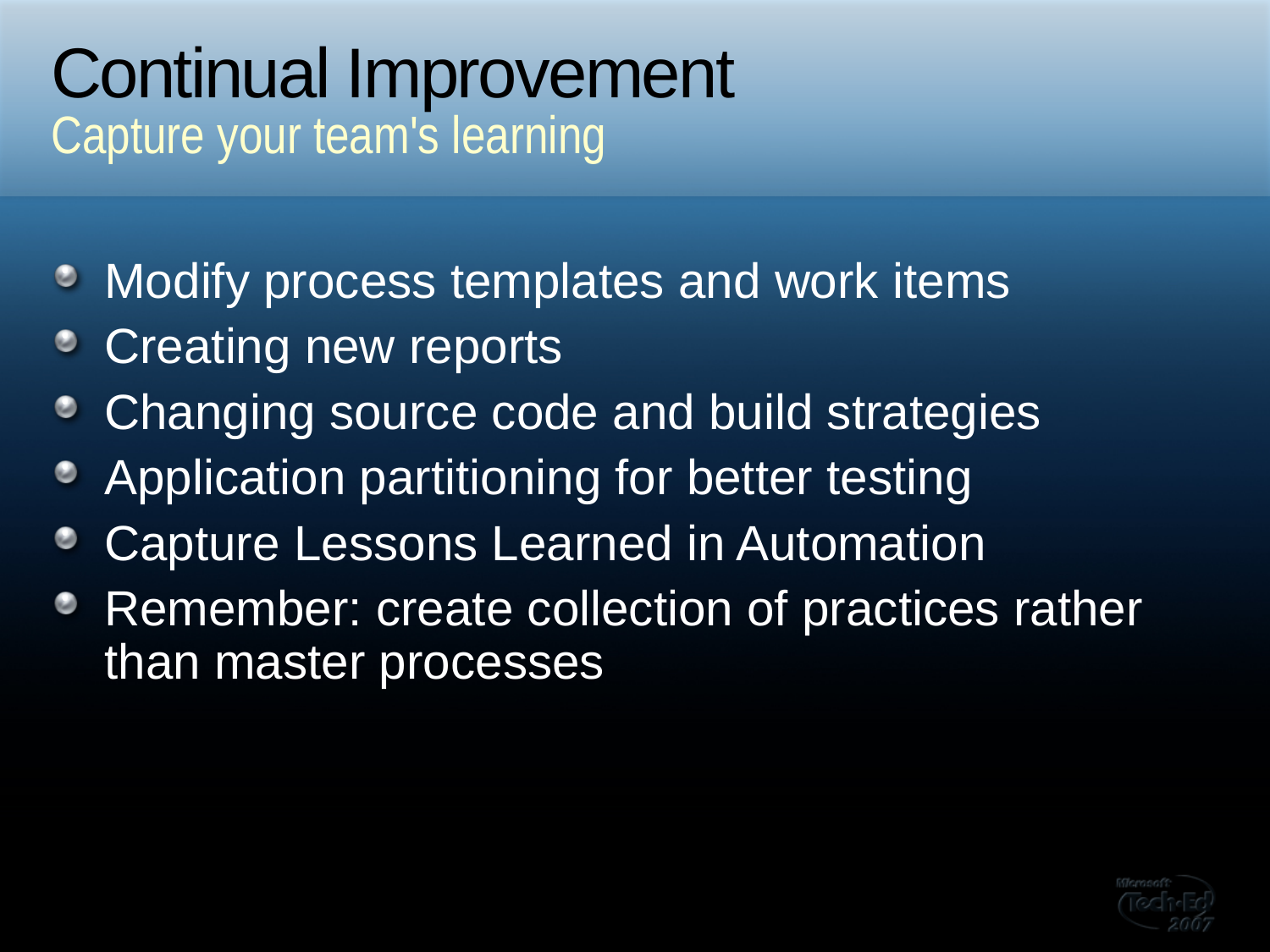

# Continual Improvement
Capture your team's learning
Modify process templates and work items
Creating new reports
Changing source code and build strategies
Application partitioning for better testing
Capture Lessons Learned in Automation
Remember: create collection of practices rather than master processes